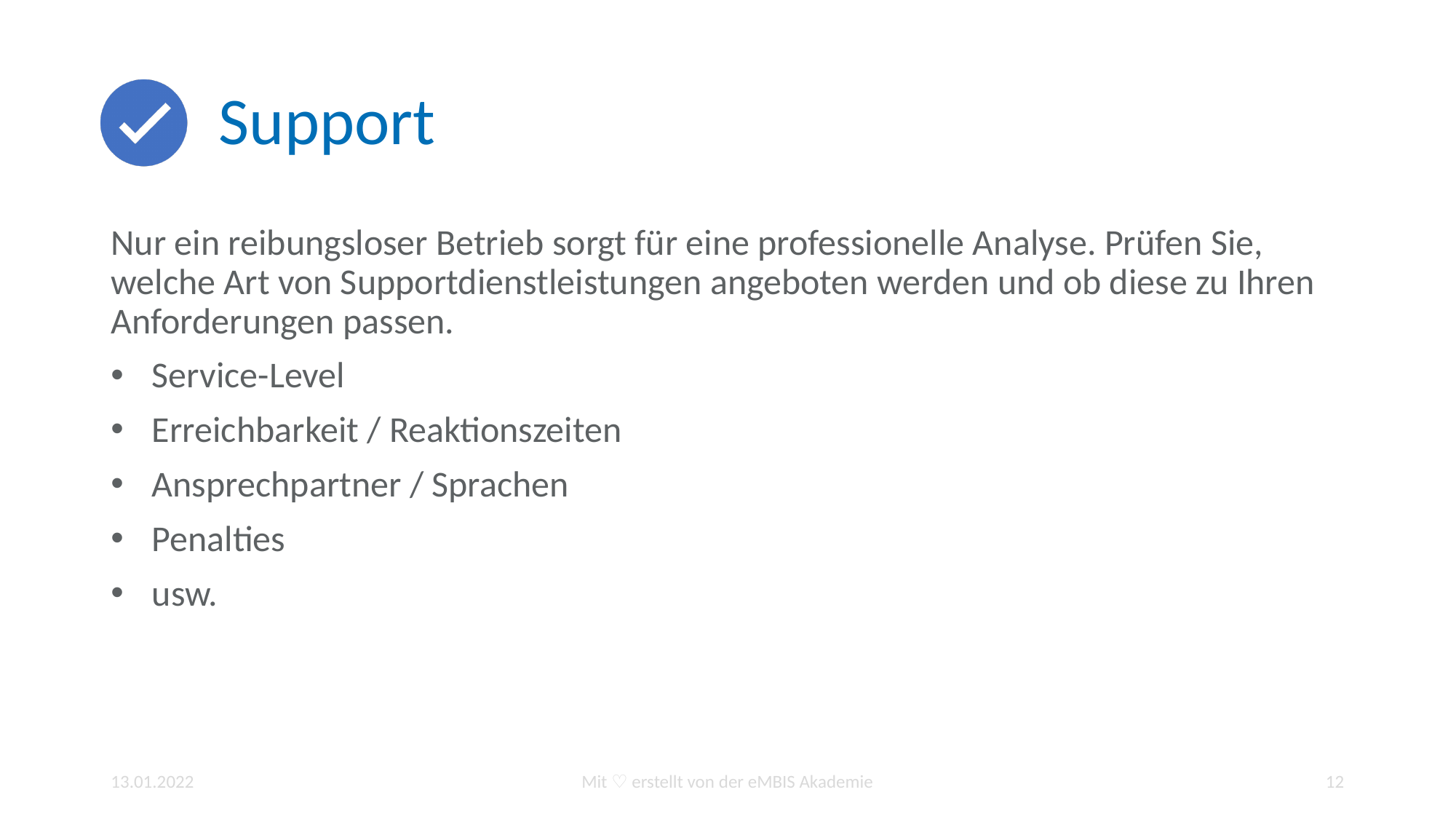

# Support
Nur ein reibungsloser Betrieb sorgt für eine professionelle Analyse. Prüfen Sie, welche Art von Supportdienstleistungen angeboten werden und ob diese zu Ihren Anforderungen passen.
Service-Level
Erreichbarkeit / Reaktionszeiten
Ansprechpartner / Sprachen
Penalties
usw.
13.01.2022
Mit ♡ erstellt von der eMBIS Akademie
12